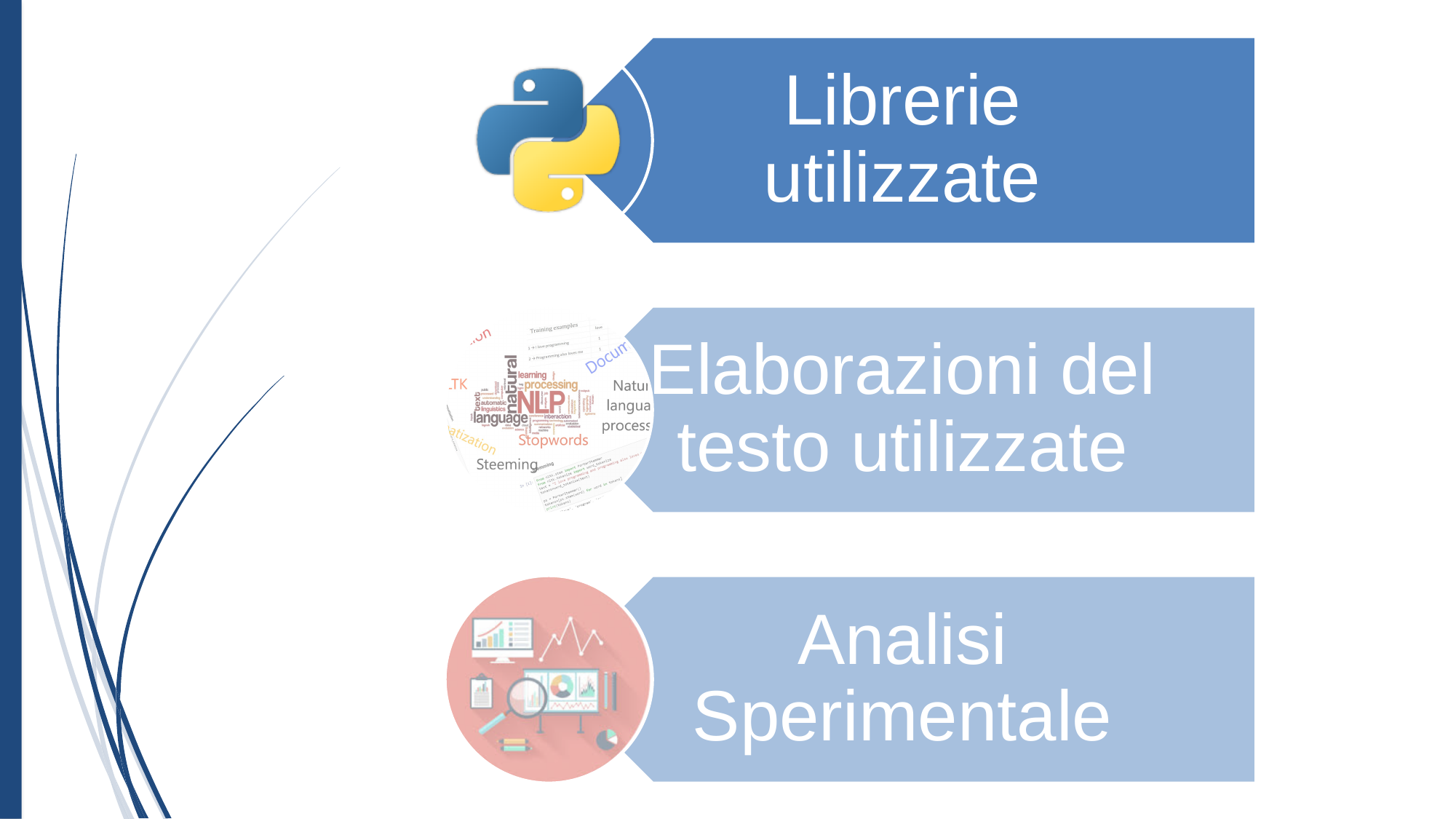

Librerie utilizzate
Elaborazioni del testo utilizzate
Analisi Sperimentale